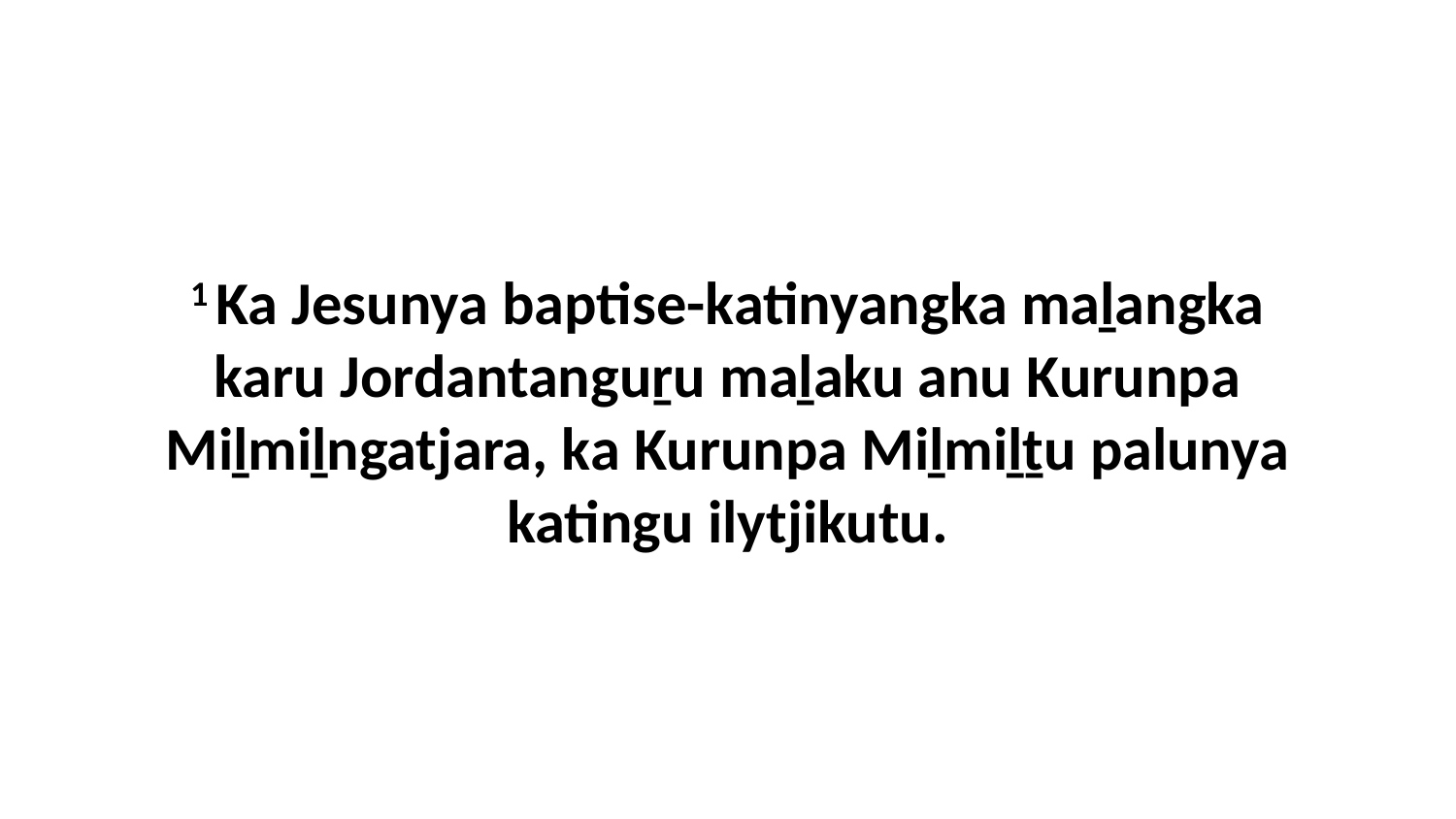

1 Ka Jesunya baptise-katinyangka maḻangka karu Jordantanguṟu maḻaku anu Kurunpa Miḻmiḻngatjara, ka Kurunpa Miḻmiḻṯu palunya katingu ilytjikutu.